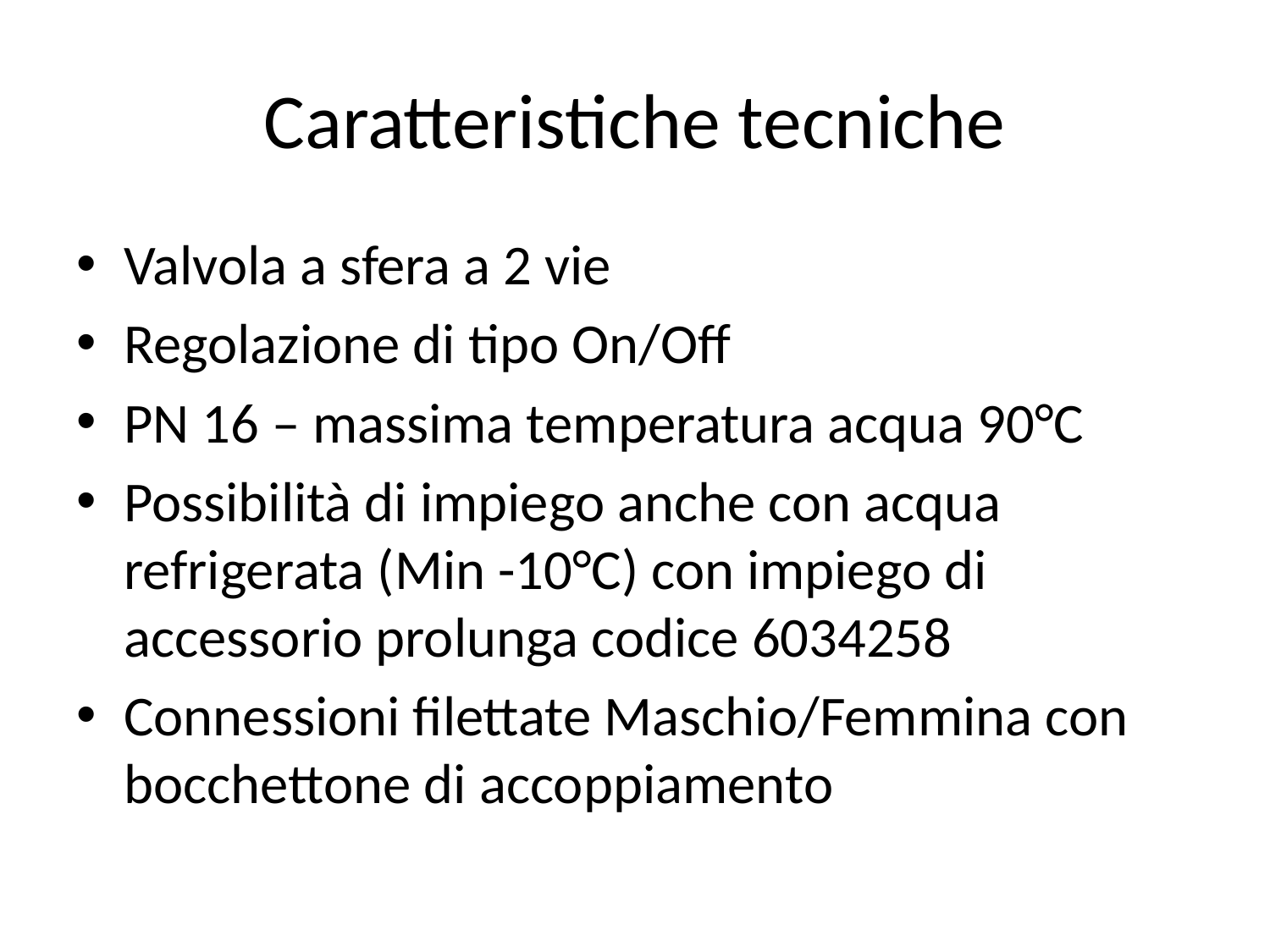

# Caratteristiche tecniche
Valvola a sfera a 2 vie
Regolazione di tipo On/Off
PN 16 – massima temperatura acqua 90°C
Possibilità di impiego anche con acqua refrigerata (Min -10°C) con impiego di accessorio prolunga codice 6034258
Connessioni filettate Maschio/Femmina con bocchettone di accoppiamento